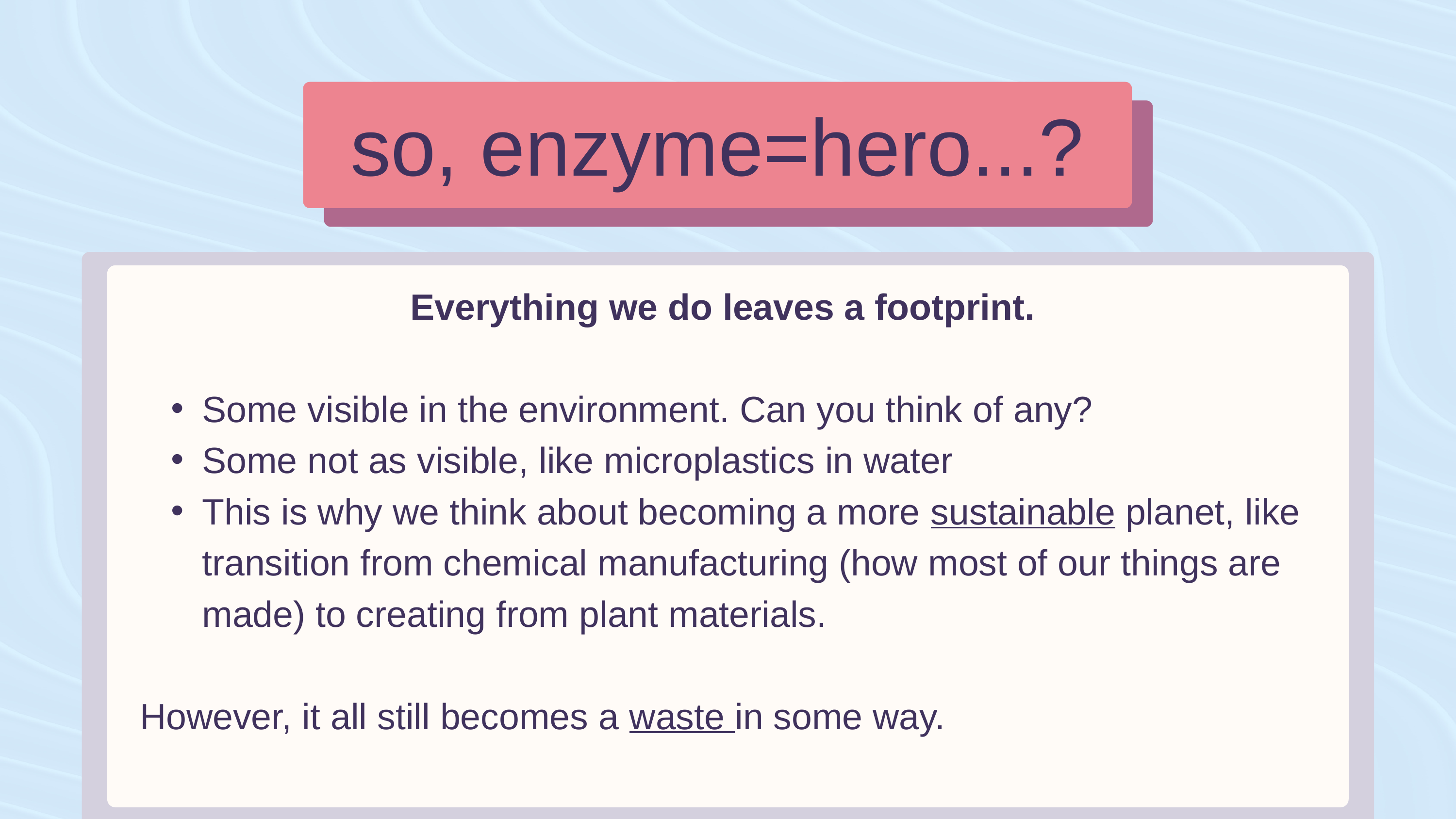

so, enzyme=hero...?

Everything we do leaves a footprint.

Some visible in the environment. Can you think of any?
Some not as visible, like microplastics in water
This is why we think about becoming a more sustainable planet, like transition from chemical manufacturing (how most of our things are made) to creating from plant materials.

However, it all still becomes a waste in some way.